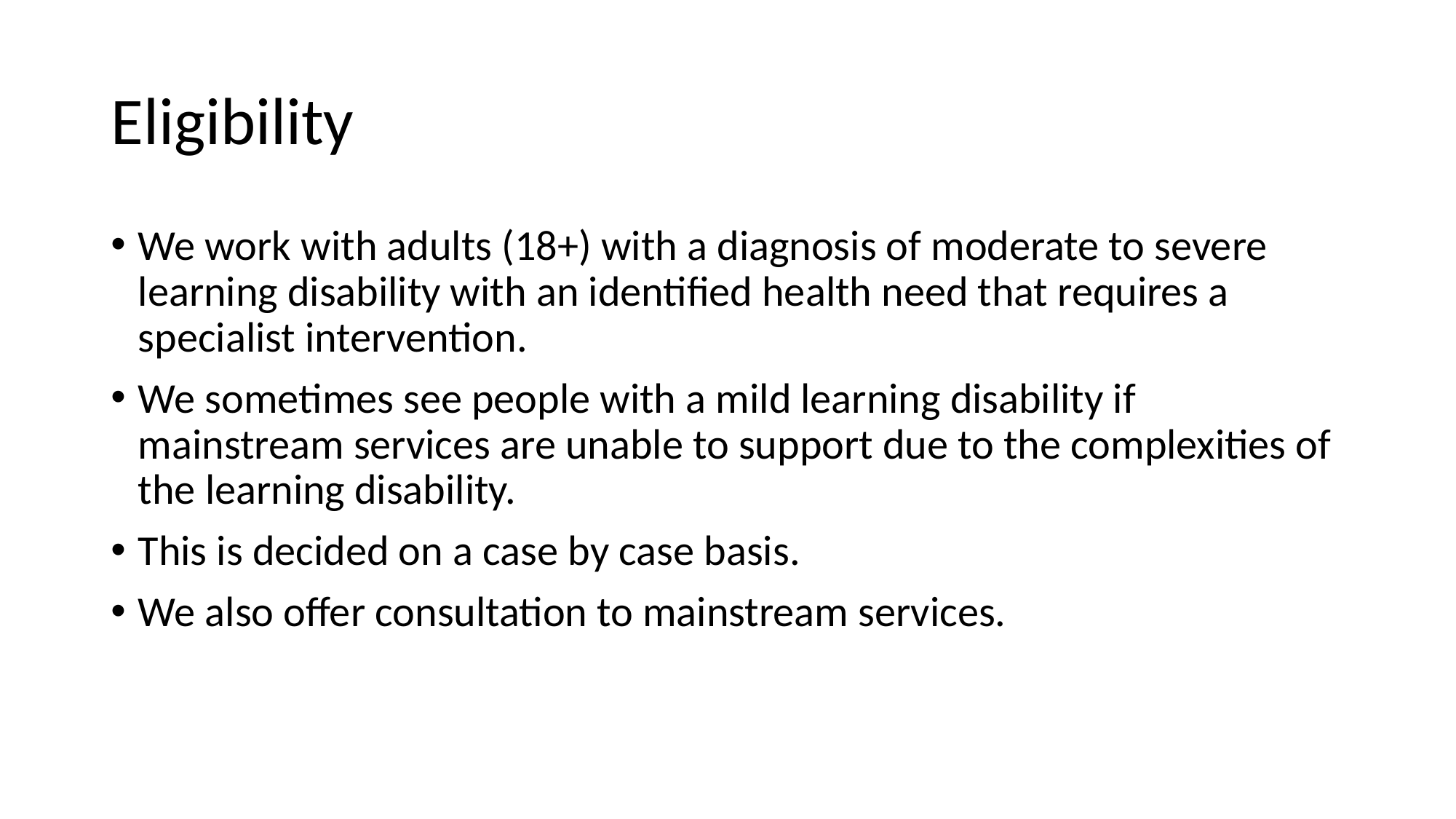

# Eligibility
We work with adults (18+) with a diagnosis of moderate to severe learning disability with an identified health need that requires a specialist intervention.
We sometimes see people with a mild learning disability if mainstream services are unable to support due to the complexities of the learning disability.
This is decided on a case by case basis.
We also offer consultation to mainstream services.